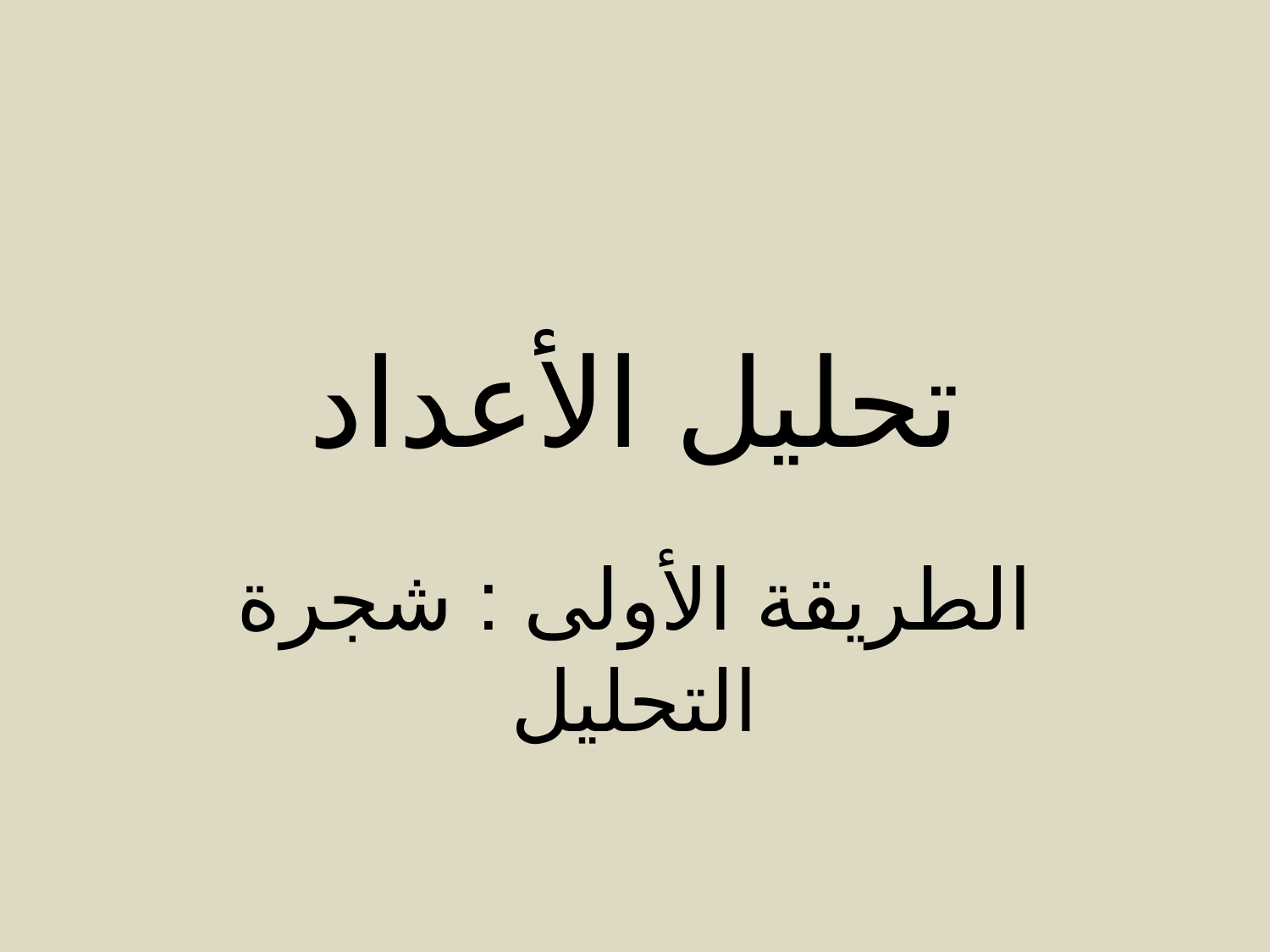

# تحليل الأعداد
الطريقة الأولى : شجرة التحليل